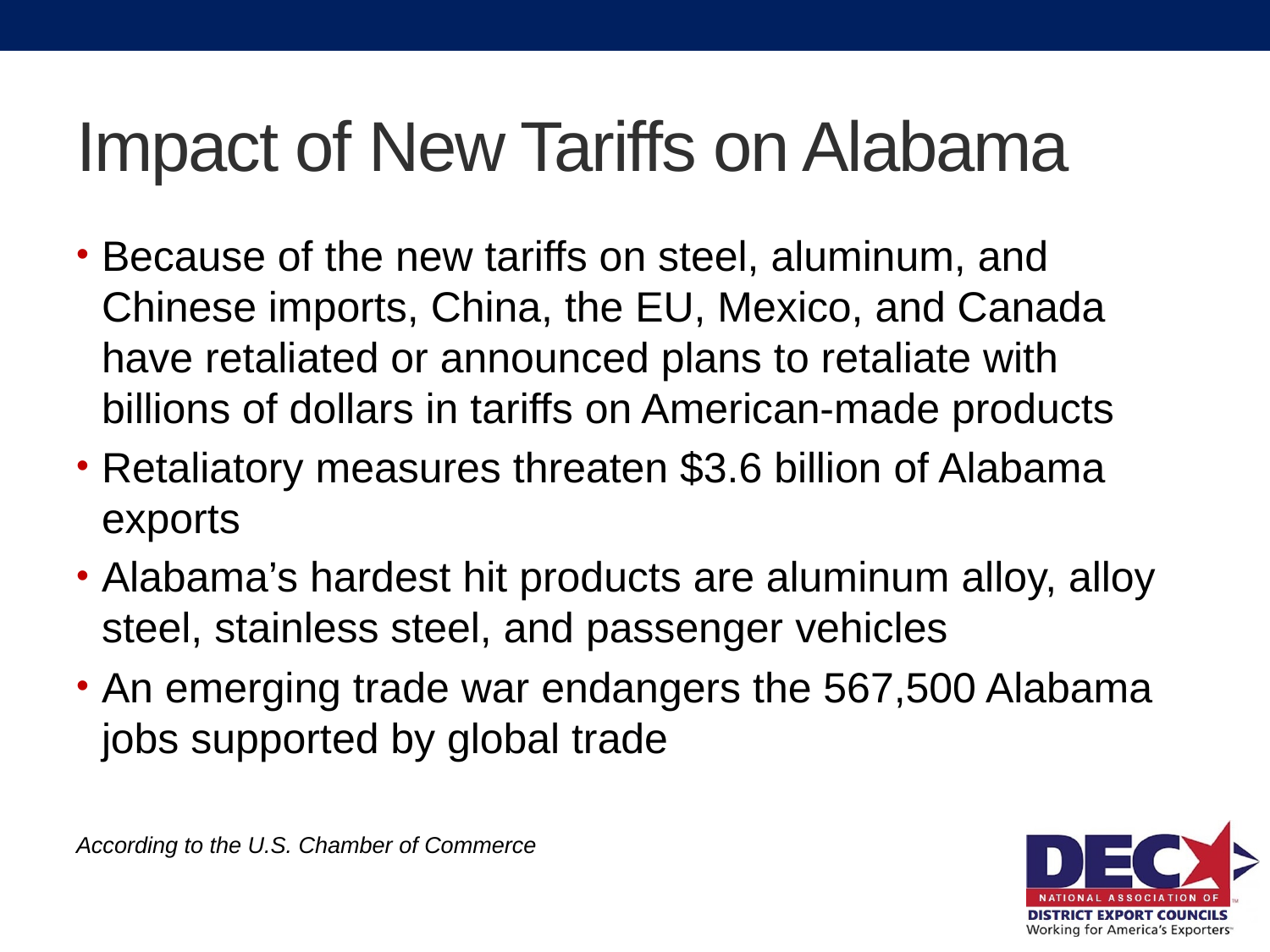

# Impact of New Tariffs on Alabama
Because of the new tariffs on steel, aluminum, and Chinese imports, China, the EU, Mexico, and Canada have retaliated or announced plans to retaliate with billions of dollars in tariffs on American-made products
Retaliatory measures threaten $3.6 billion of Alabama exports
Alabama’s hardest hit products are aluminum alloy, alloy steel, stainless steel, and passenger vehicles
An emerging trade war endangers the 567,500 Alabama jobs supported by global trade

According to the U.S. Chamber of Commerce